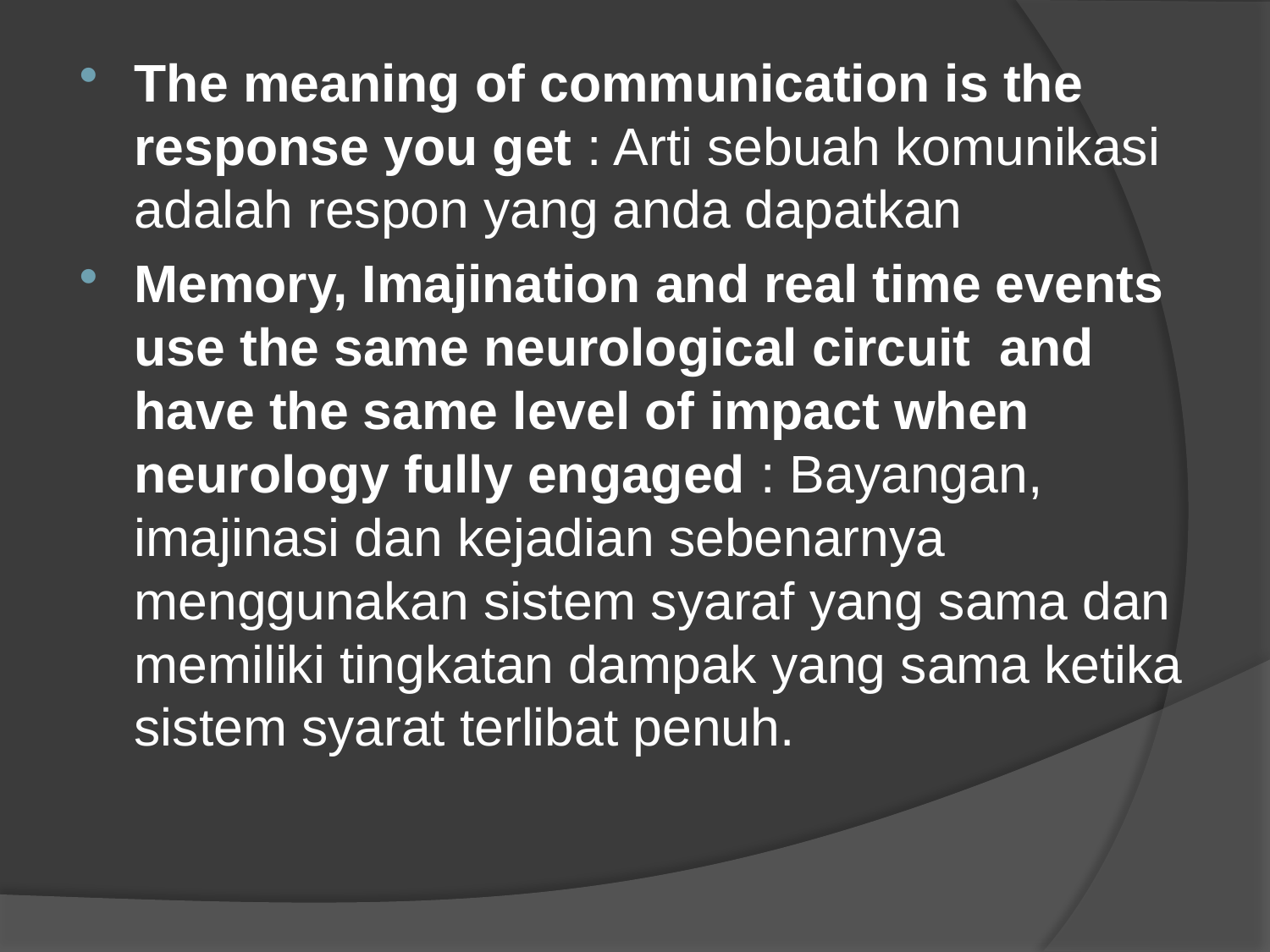

The meaning of communication is the response you get : Arti sebuah komunikasi adalah respon yang anda dapatkan
Memory, Imajination and real time events use the same neurological circuit  and have the same level of impact when neurology fully engaged : Bayangan, imajinasi dan kejadian sebenarnya menggunakan sistem syaraf yang sama dan memiliki tingkatan dampak yang sama ketika sistem syarat terlibat penuh.